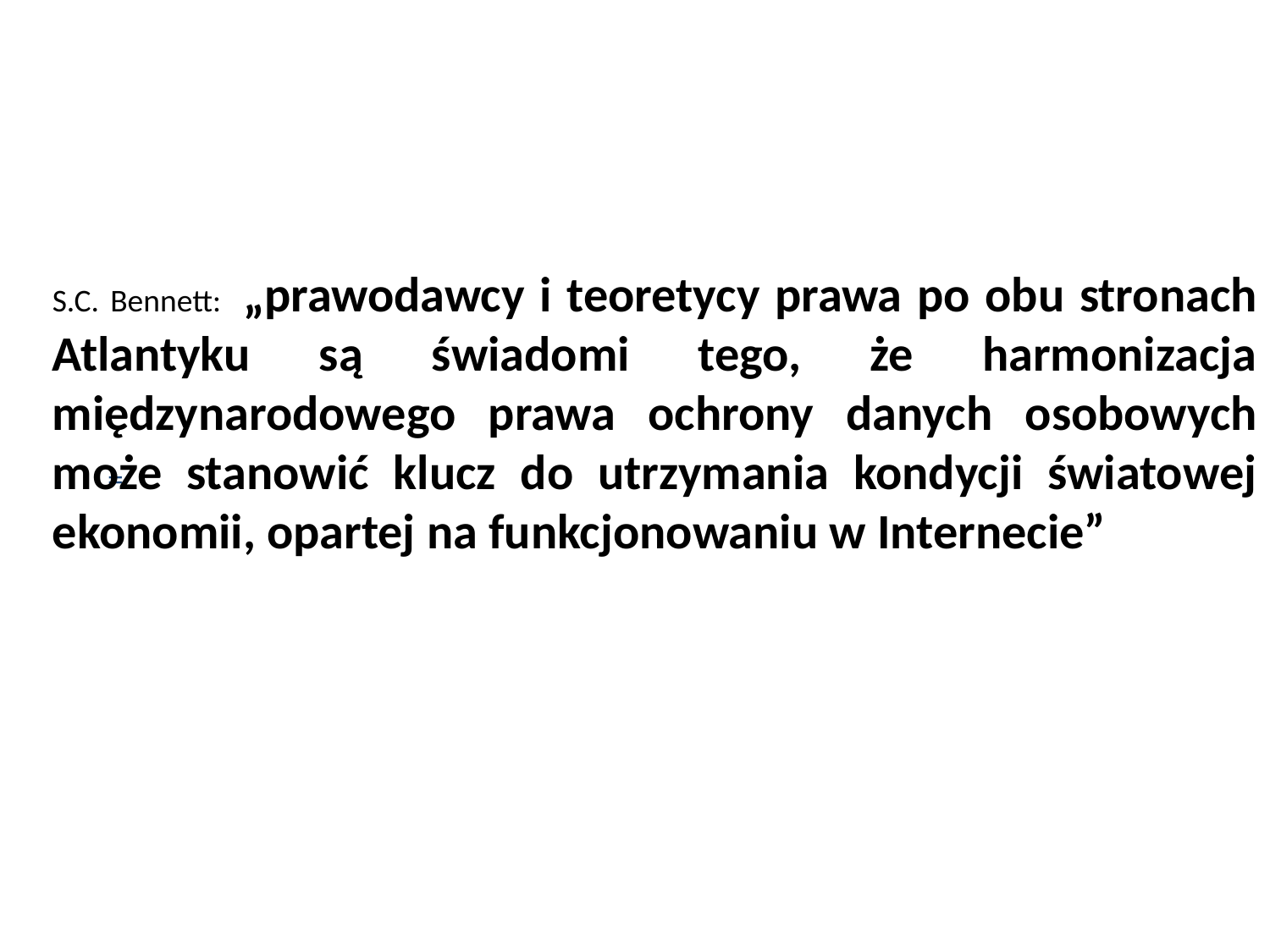

S.C. Bennett:  „prawodawcy i teoretycy prawa po obu stronach Atlantyku są świadomi tego, że harmonizacja międzynarodowego prawa ochrony danych osobowych może stanowić klucz do utrzymania kondycji światowej ekonomii, opartej na funkcjonowaniu w Internecie”
# =